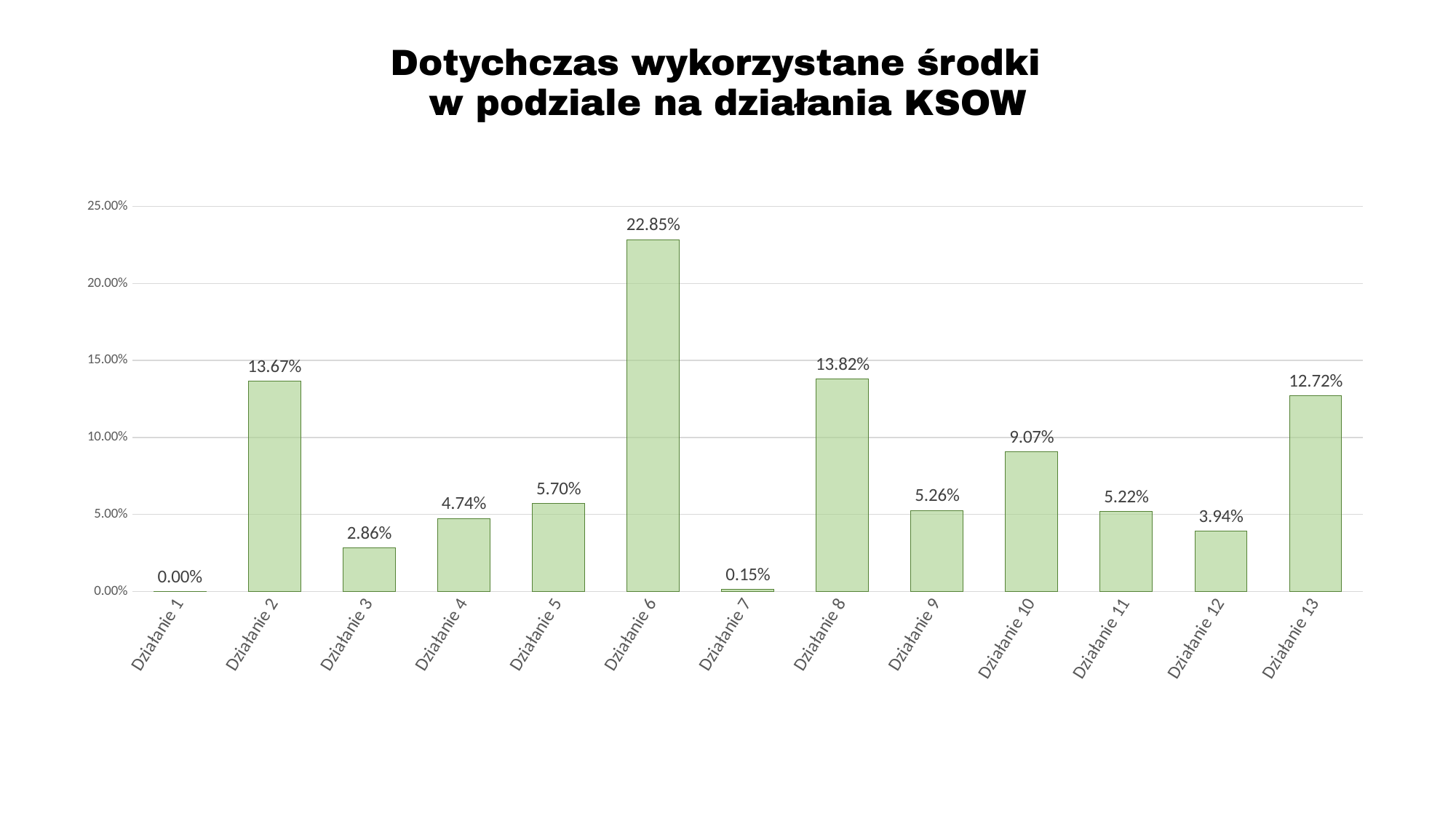

# Dotychczas wykorzystane środki w podziale na działania KSOW

### Chart

| Category |  |
|---|---|
| Działanie 1 | 0.0 |
| Działanie 2 | 0.13666723924802 |
| Działanie 3 | 0.028566950027366797 |
| Działanie 4 | 0.04739515338013529 |
| Działanie 5 | 0.05702568960274161 |
| Działanie 6 | 0.22853654060196749 |
| Działanie 7 | 0.0015229415012528629 |
| Działanie 8 | 0.1382112154916128 |
| Działanie 9 | 0.05262121752477198 |
| Działanie 10 | 0.0907215284689088 |
| Działanie 11 | 0.05217768513304035 |
| Działanie 12 | 0.03938696225163398 |
| Działanie 13 | 0.12716687676854804 |